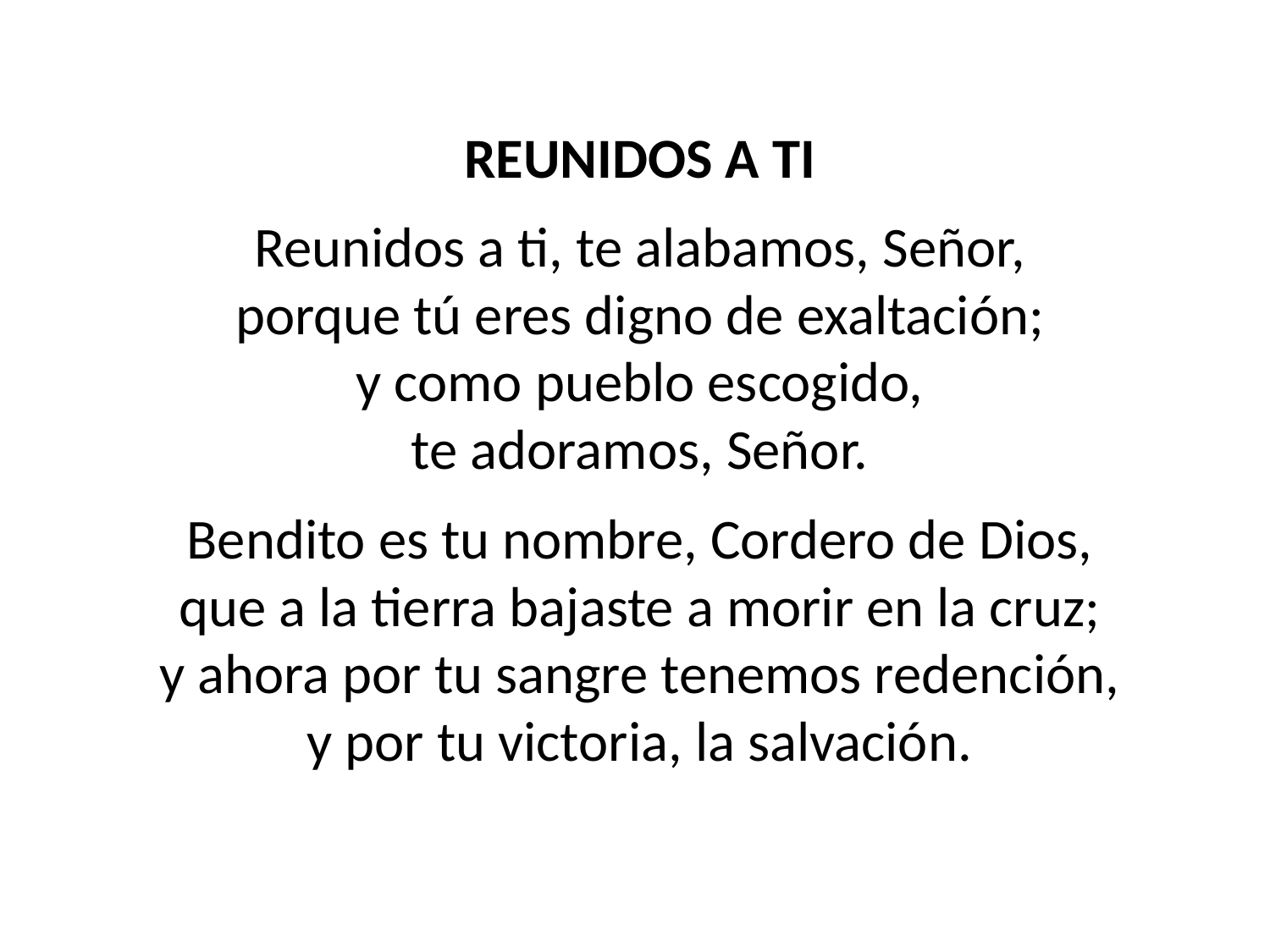

REUNIDOS A TI
Reunidos a ti, te alabamos, Señor,
porque tú eres digno de exaltación;
y como pueblo escogido,
te adoramos, Señor.
Bendito es tu nombre, Cordero de Dios,
que a la tierra bajaste a morir en la cruz;
y ahora por tu sangre tenemos redención,
y por tu victoria, la salvación.